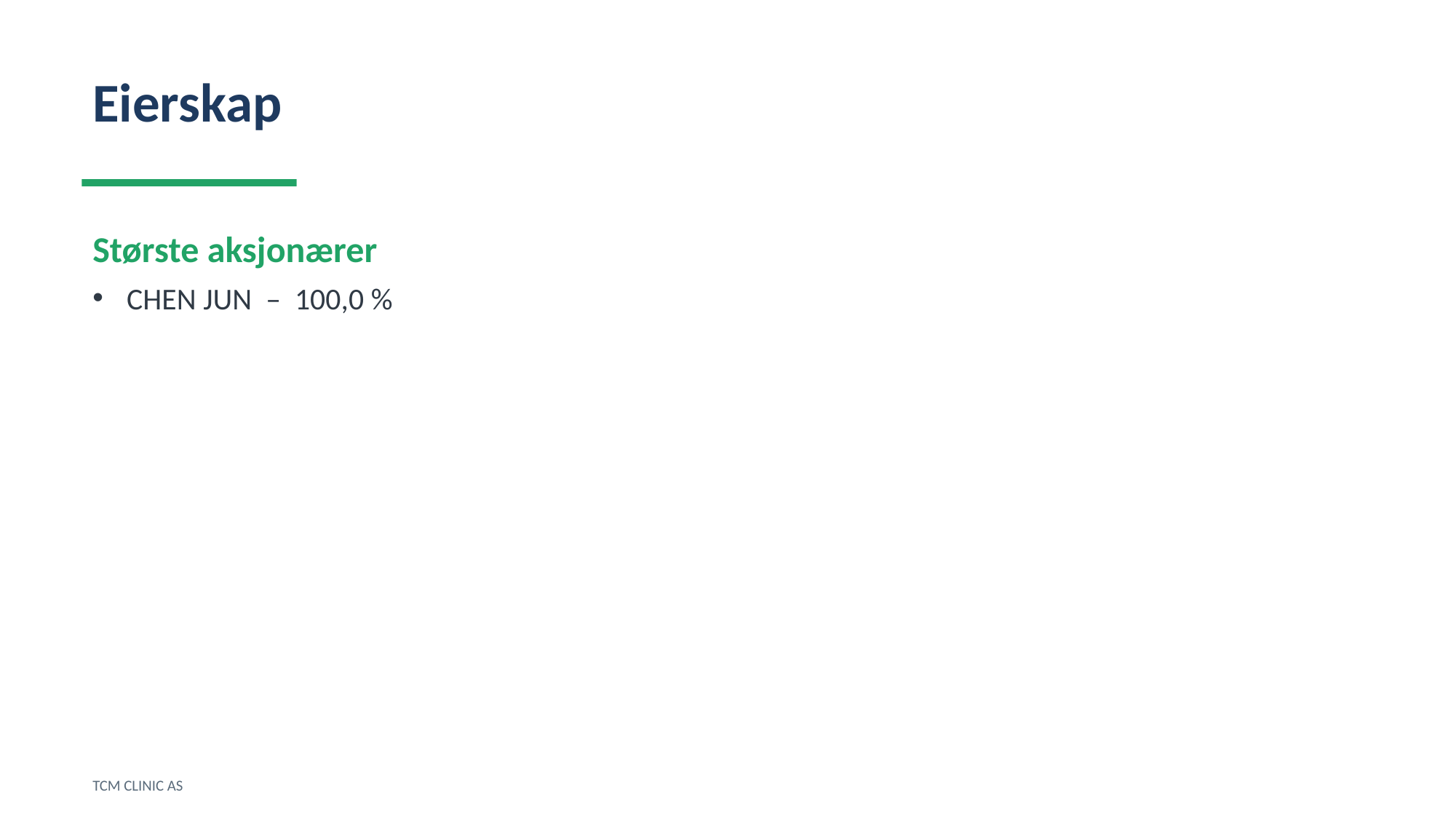

Eierskap

Største aksjonærer
CHEN JUN  –  100,0 %
TCM CLINIC AS